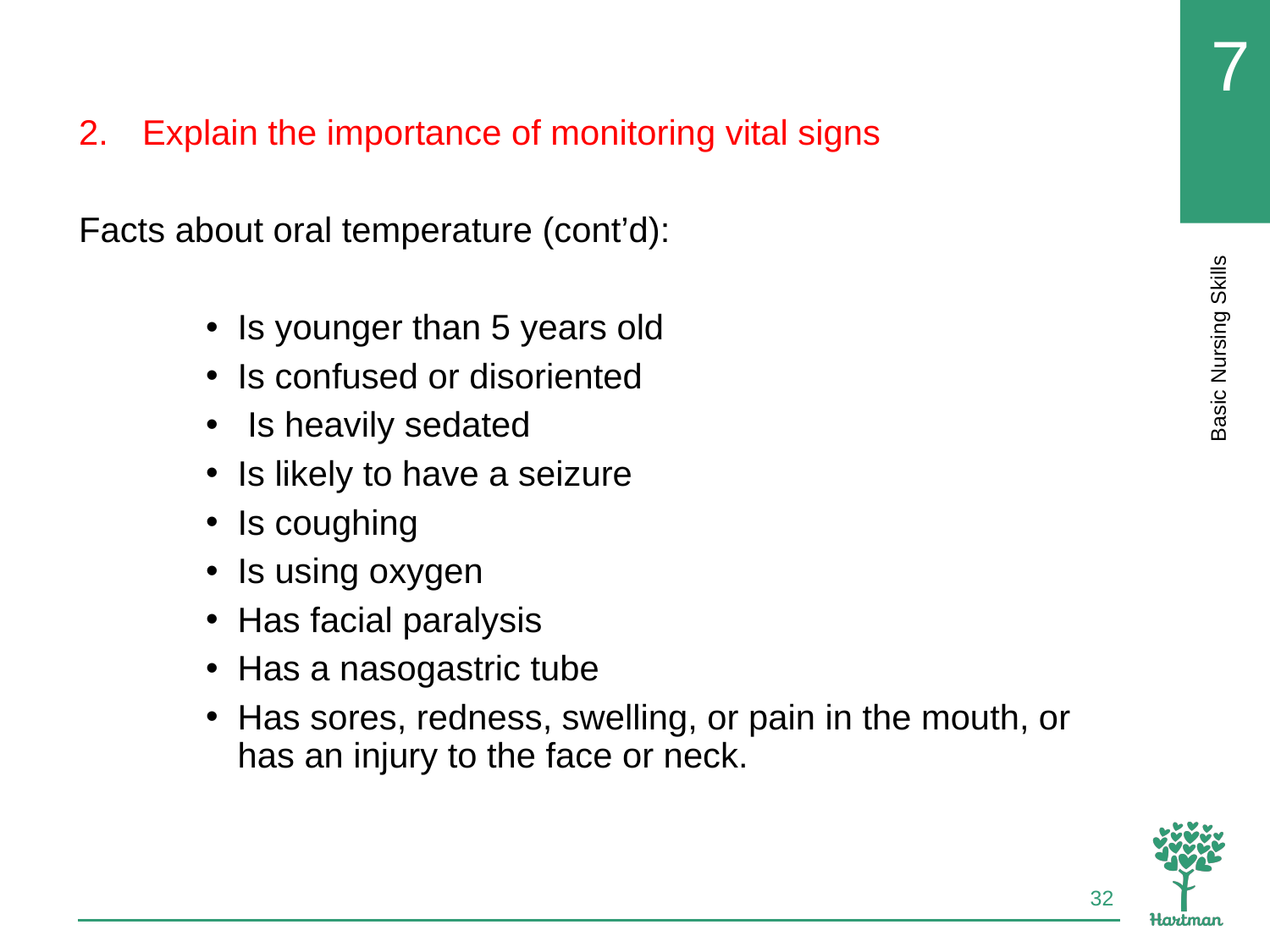

# LO2, content 8
Explain the importance of monitoring vital signs

Facts about oral temperature (cont’d):

Is younger than 5 years old
Is confused or disoriented
 Is heavily sedated
Is likely to have a seizure
Is coughing
Is using oxygen
Has facial paralysis
Has a nasogastric tube
Has sores, redness, swelling, or pain in the mouth, or has an injury to the face or neck.

32